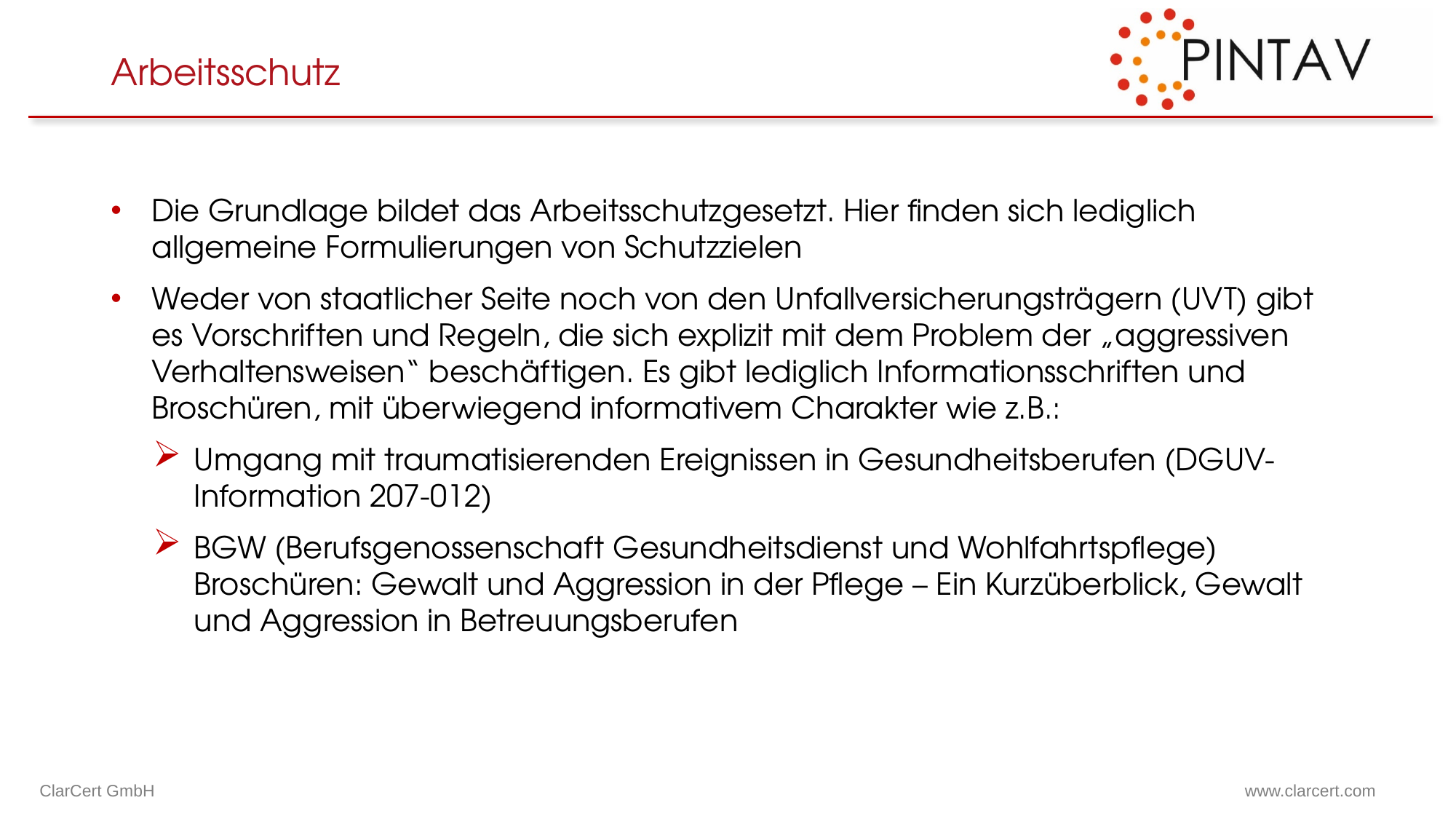

# Arbeitsschutz
Die Grundlage bildet das Arbeitsschutzgesetzt. Hier finden sich lediglich allgemeine Formulierungen von Schutzzielen
Weder von staatlicher Seite noch von den Unfallversicherungsträgern (UVT) gibt es Vorschriften und Regeln, die sich explizit mit dem Problem der „aggressiven Verhaltensweisen“ beschäftigen. Es gibt lediglich Informationsschriften und Broschüren, mit überwiegend informativem Charakter wie z.B.:
Umgang mit traumatisierenden Ereignissen in Gesundheitsberufen (DGUV-Information 207-012)
BGW (Berufsgenossenschaft Gesundheitsdienst und Wohlfahrtspflege) Broschüren: Gewalt und Aggression in der Pflege – Ein Kurzüberblick, Gewalt und Aggression in Betreuungsberufen